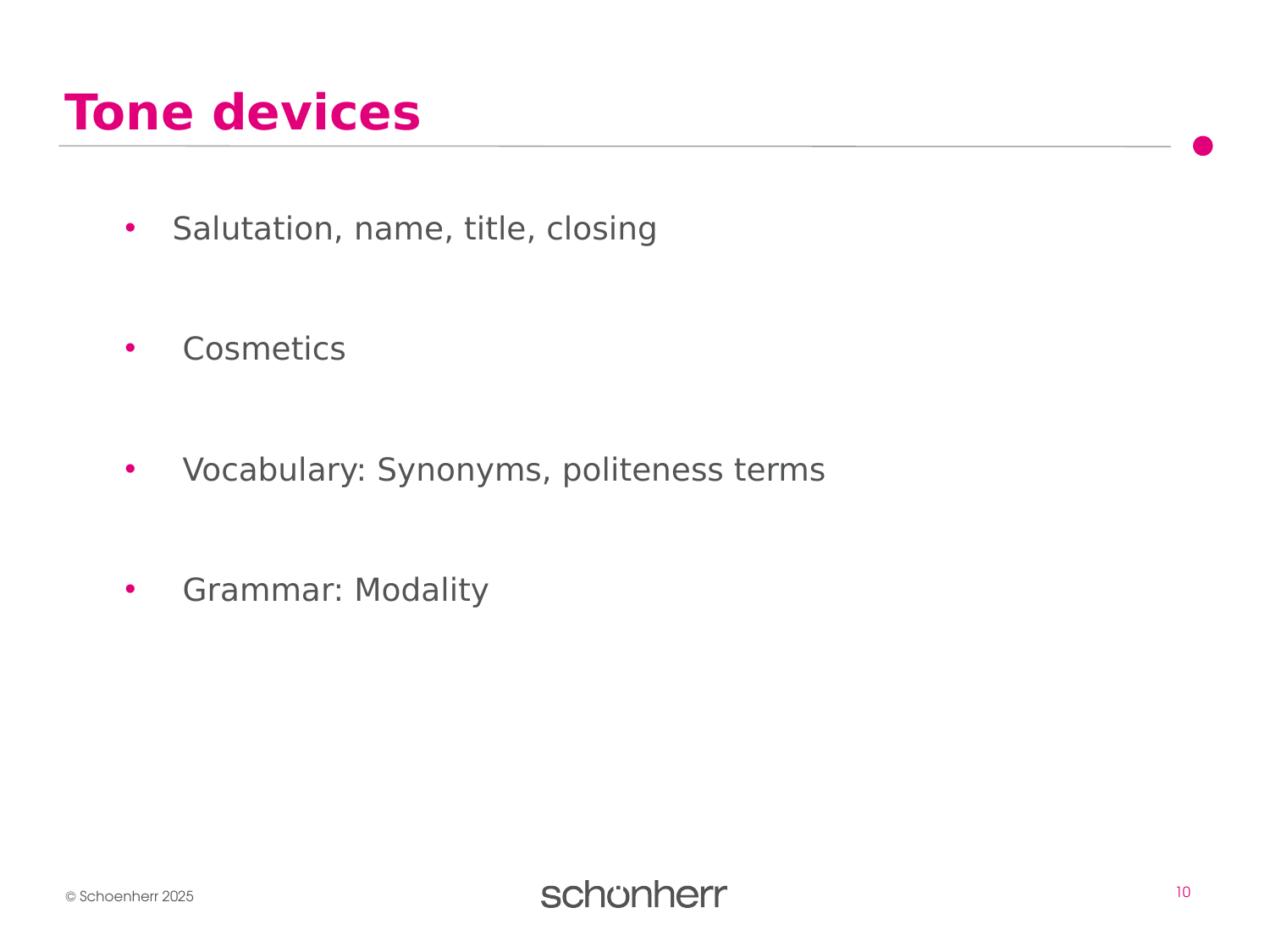

# Tone devices
Salutation, name, title, closing
 Cosmetics
 Vocabulary: Synonyms, politeness terms
 Grammar: Modality